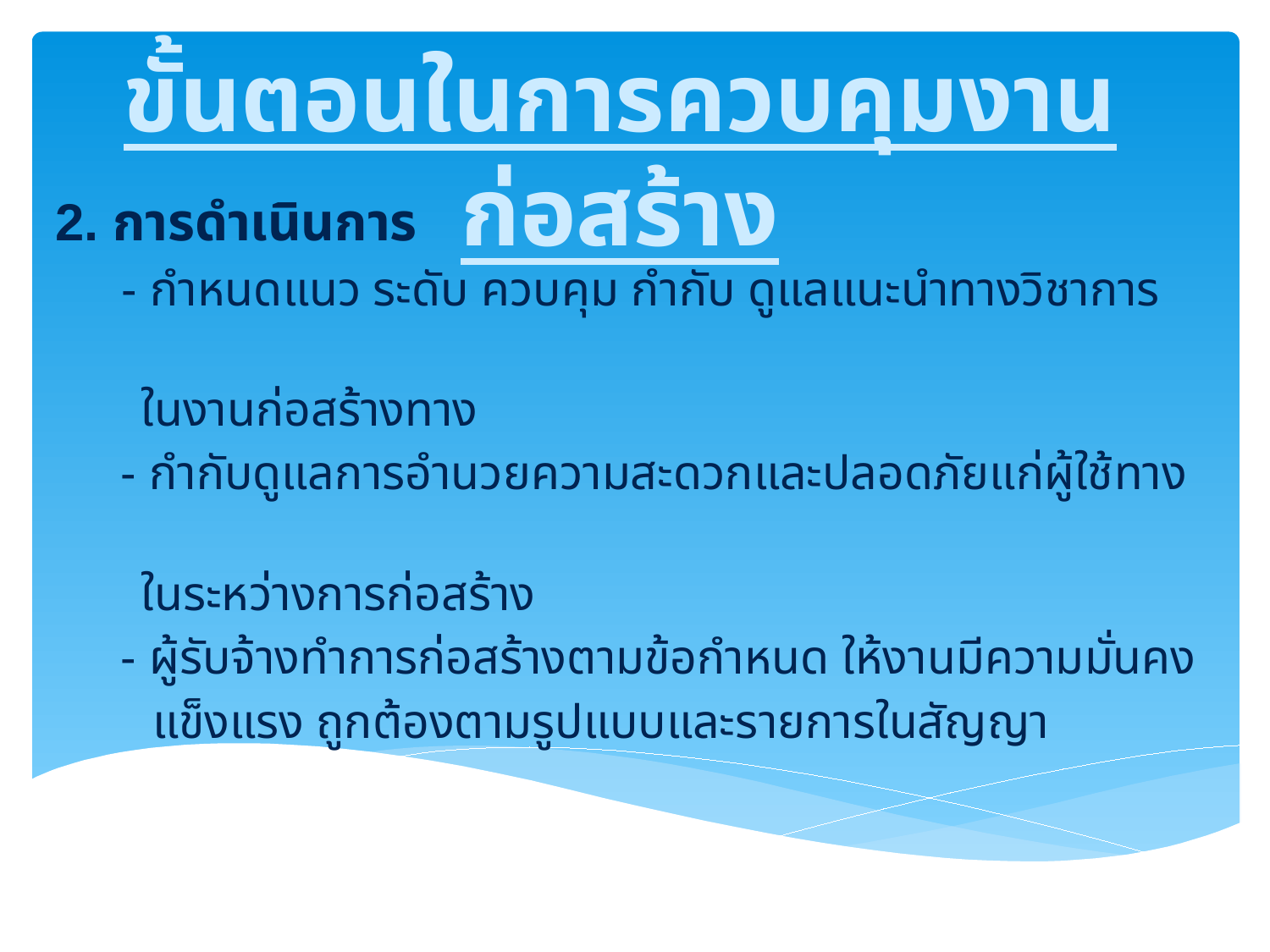

ขั้นตอนในการควบคุมงานก่อสร้าง
2. การดำเนินการ
       - กำหนดแนว ระดับ ควบคุม กำกับ ดูแลแนะนำทางวิชาการ
       ในงานก่อสร้างทาง
     - กำกับดูแลการอำนวยความสะดวกและปลอดภัยแก่ผู้ใช้ทาง
       ในระหว่างการก่อสร้าง
     - ผู้รับจ้างทำการก่อสร้างตามข้อกำหนด ให้งานมีความมั่นคง
        แข็งแรง ถูกต้องตามรูปแบบและรายการในสัญญา